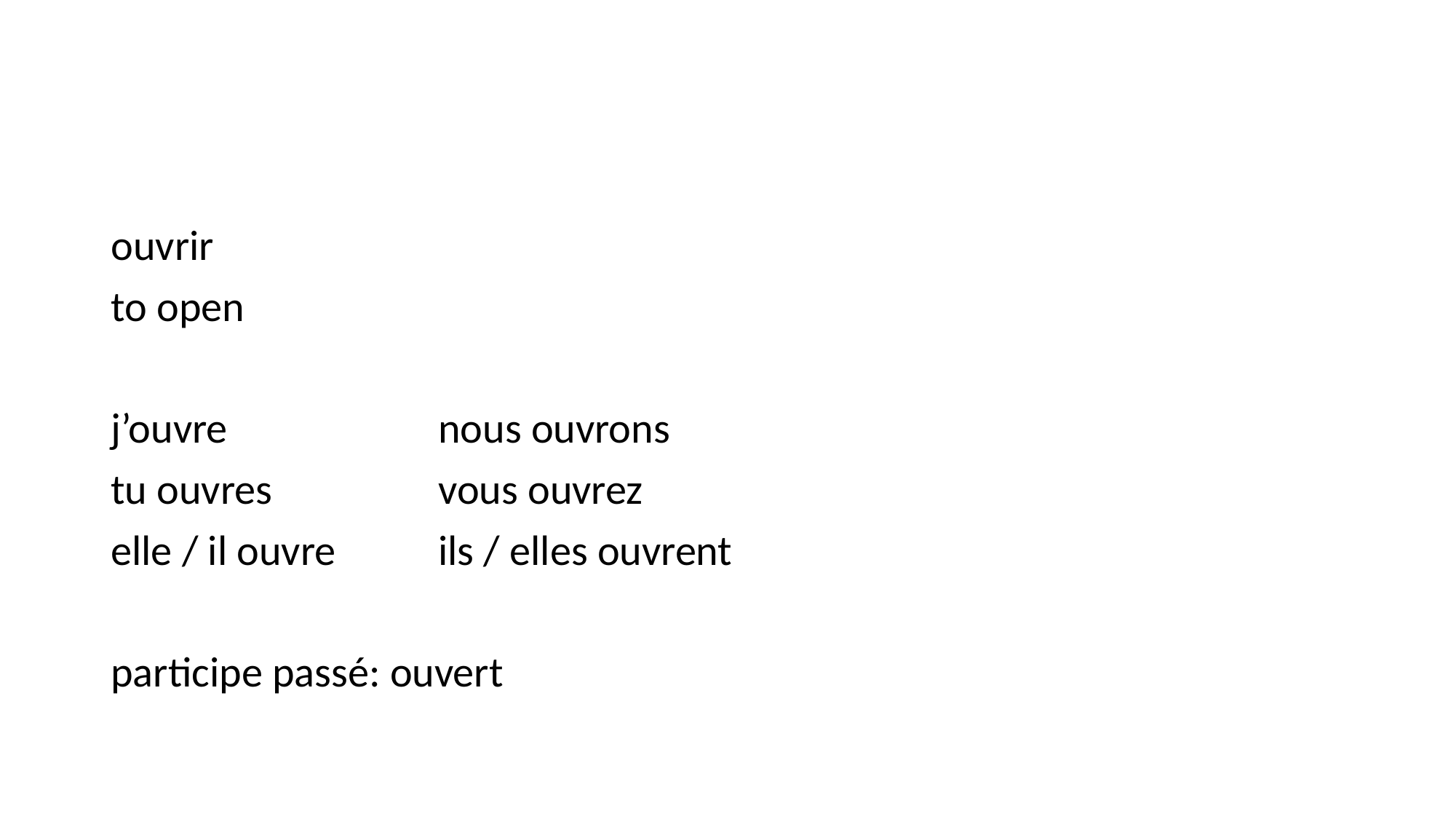

#
ouvrir
to open

j’ouvre		nous ouvrons
tu ouvres		vous ouvrez
elle / il ouvre	ils / elles ouvrent

participe passé: ouvert